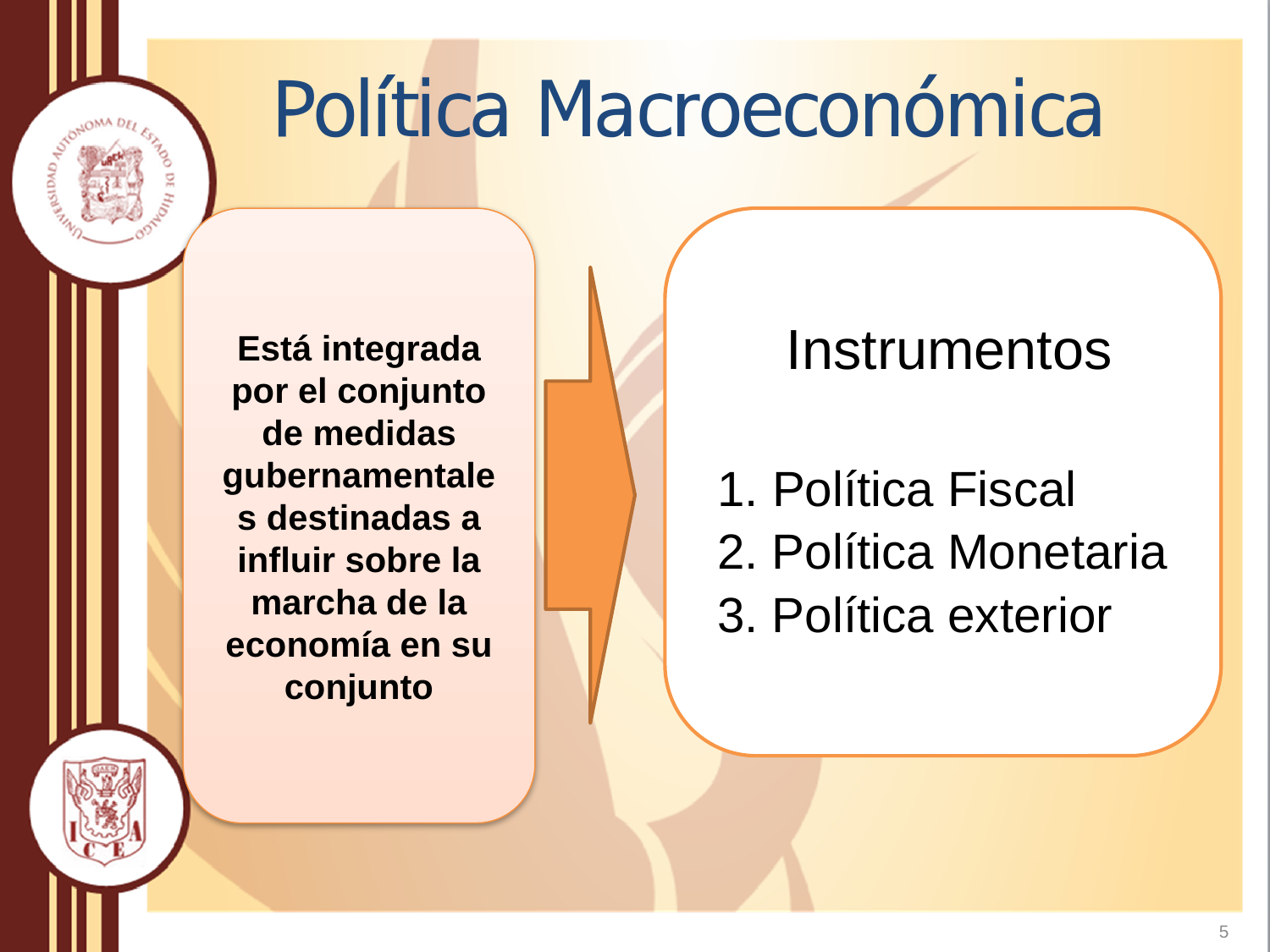

Política Macroeconómica
Está integrada por el conjunto de medidas gubernamentales destinadas a influir sobre la marcha de la economía en su conjunto
Instrumentos

1. Política Fiscal
2. Política Monetaria
3. Política exterior

5